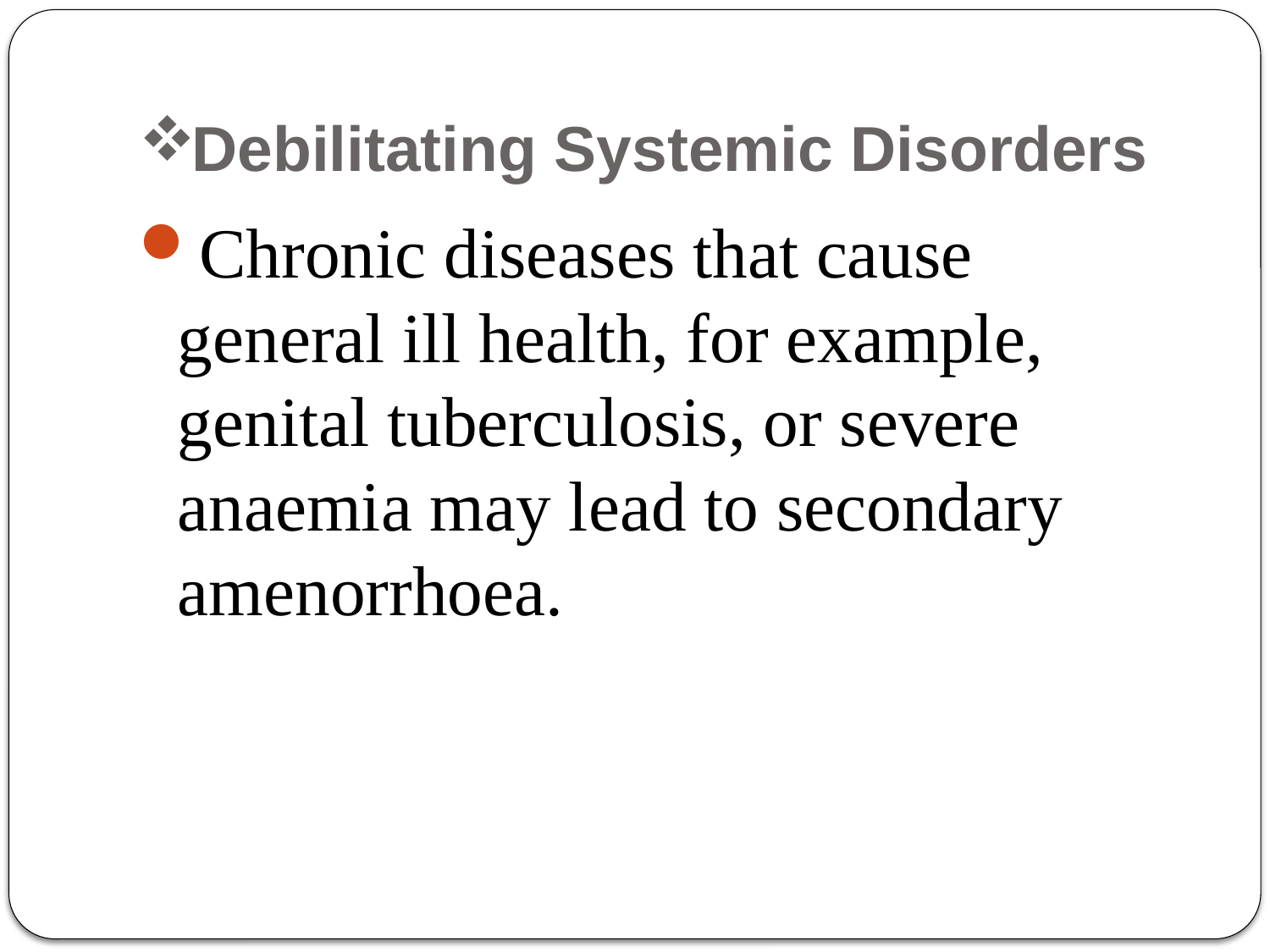

# Debilitating Systemic Disorders
Chronic diseases that cause general ill health, for example, genital tuberculosis, or severe anaemia may lead to secondary amenorrhoea.